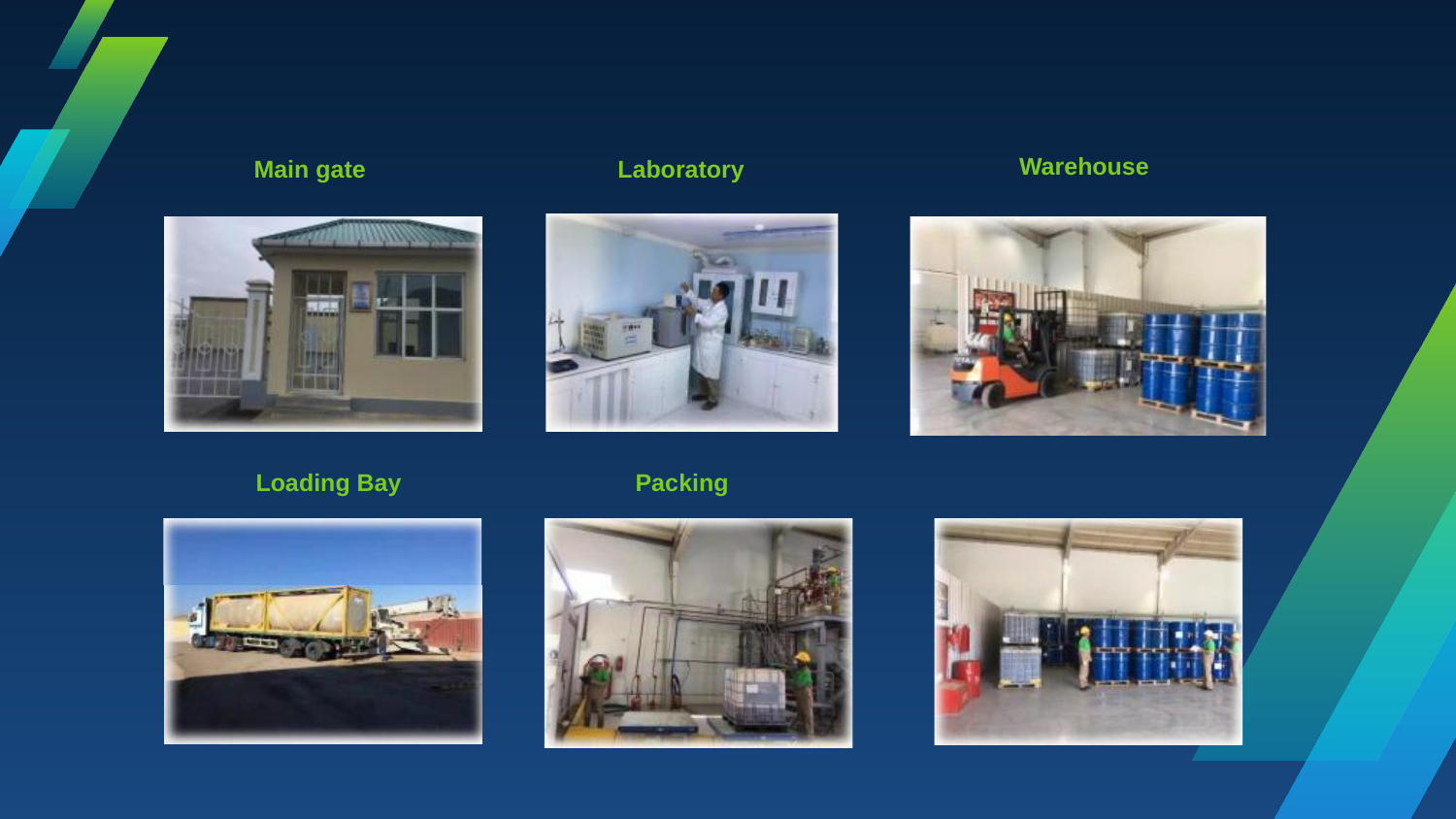

Warehouse
Main gate
Laboratory

Loading Bay
Packing